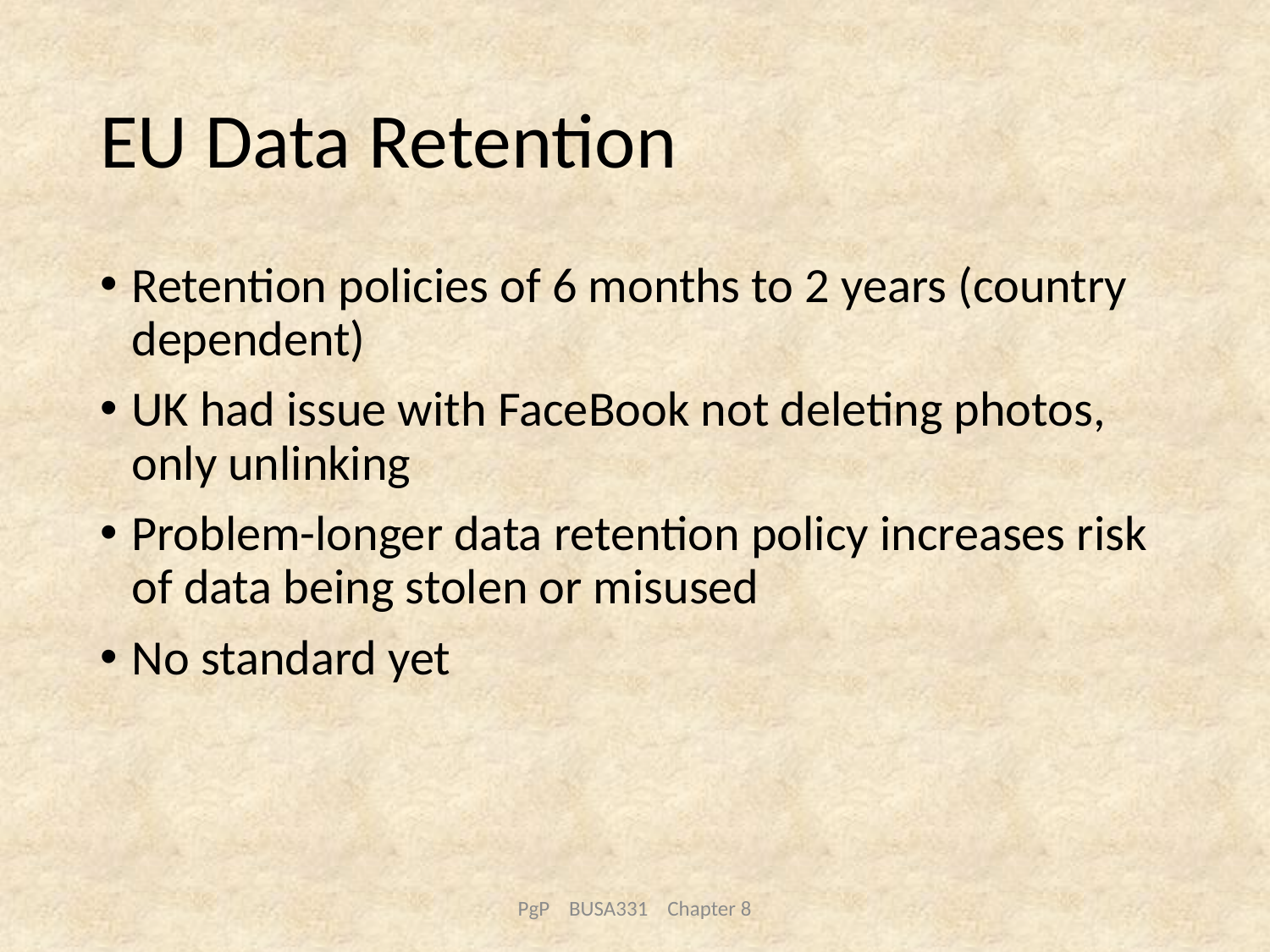

# EU Data Retention
Retention policies of 6 months to 2 years (country dependent)
UK had issue with FaceBook not deleting photos, only unlinking
Problem-longer data retention policy increases risk of data being stolen or misused
No standard yet
PgP    BUSA331    Chapter 8